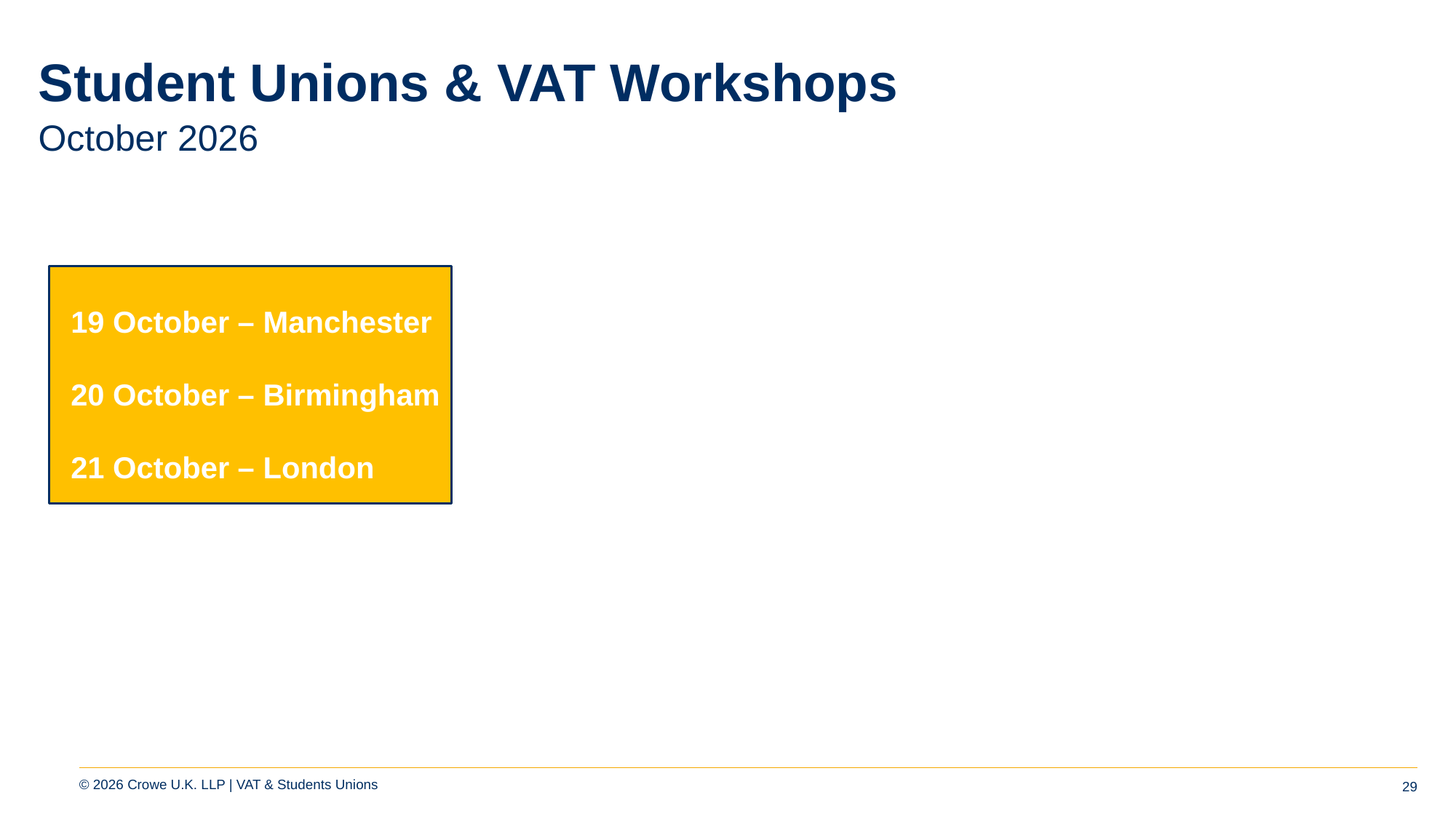

# Student Unions & VAT Workshops
October 2026
19 October – Manchester
20 October – Birmingham
21 October – London
29
© 2026 Crowe U.K. LLP | VAT & Students Unions